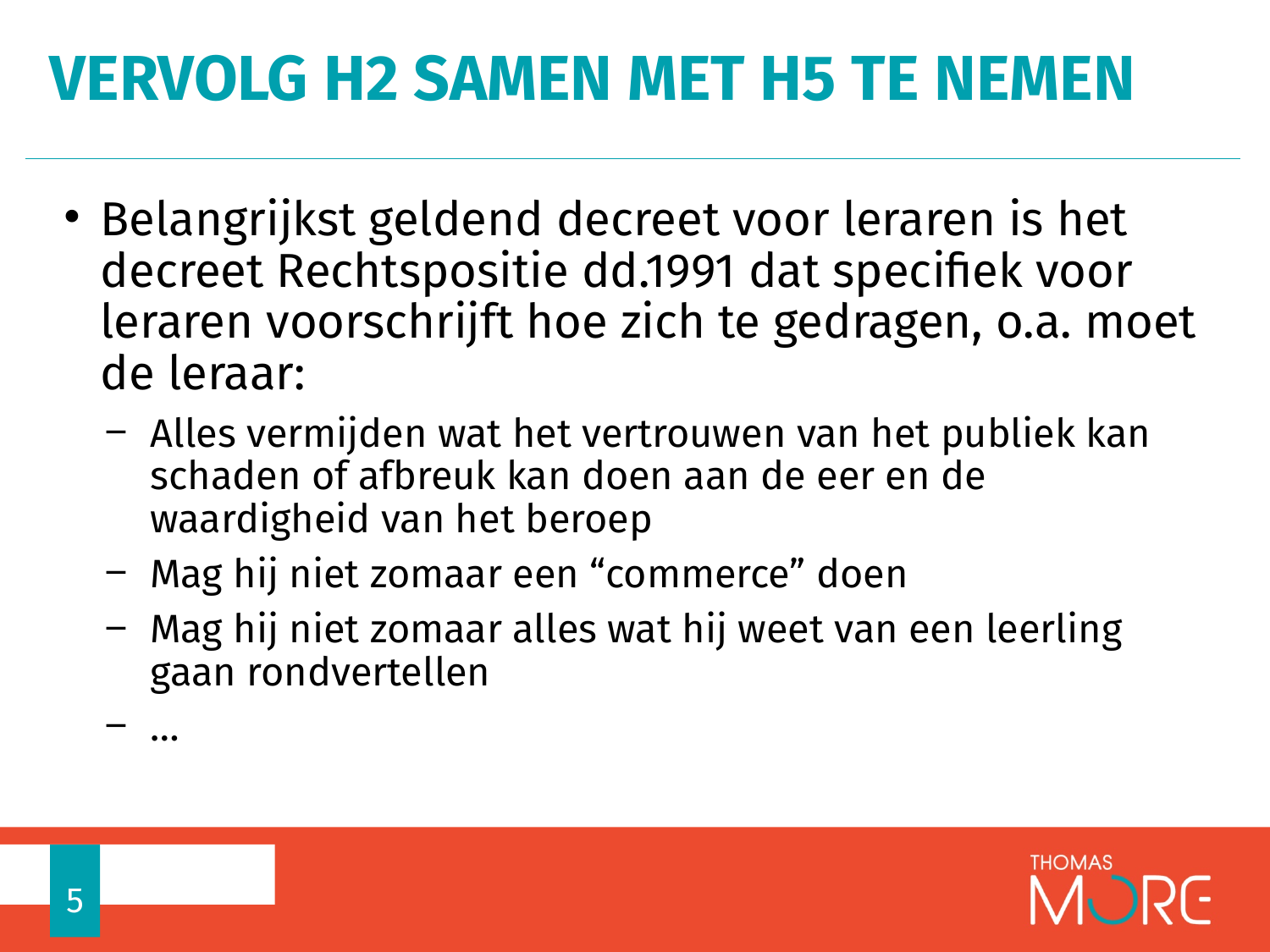

# Vervolg H2 samen met H5 te nemen
Belangrijkst geldend decreet voor leraren is het decreet Rechtspositie dd.1991 dat specifiek voor leraren voorschrijft hoe zich te gedragen, o.a. moet de leraar:
Alles vermijden wat het vertrouwen van het publiek kan schaden of afbreuk kan doen aan de eer en de waardigheid van het beroep
Mag hij niet zomaar een “commerce” doen
Mag hij niet zomaar alles wat hij weet van een leerling gaan rondvertellen
…
5